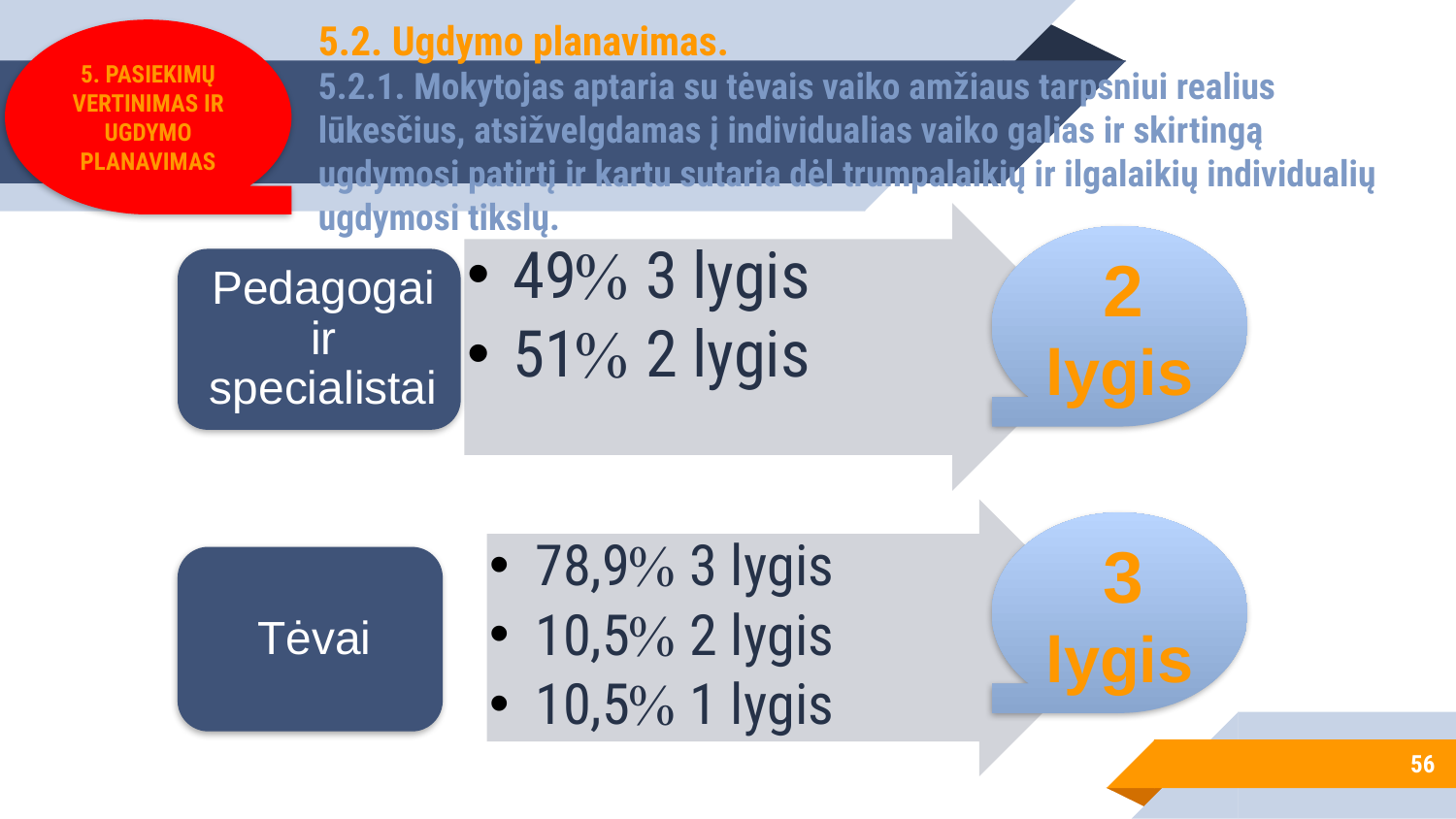

5. PASIEKIMŲ VERTINIMAS IR UGDYMO PLANAVIMAS
# 5.2. Ugdymo planavimas. 5.2.1. Mokytojas aptaria su tėvais vaiko amžiaus tarpsniui realius lūkesčius, atsižvelgdamas į individualias vaiko galias ir skirtingą ugdymosi patirtį ir kartu sutaria dėl trumpalaikių ir ilgalaikių individualių ugdymosi tikslų.
49% 3 lygis
51% 2 lygis
Pedagogai ir specialistai
78,9% 3 lygis
10,5% 2 lygis
10,5% 1 lygis

Tėvai

 2 lygis
 3 lygis
56